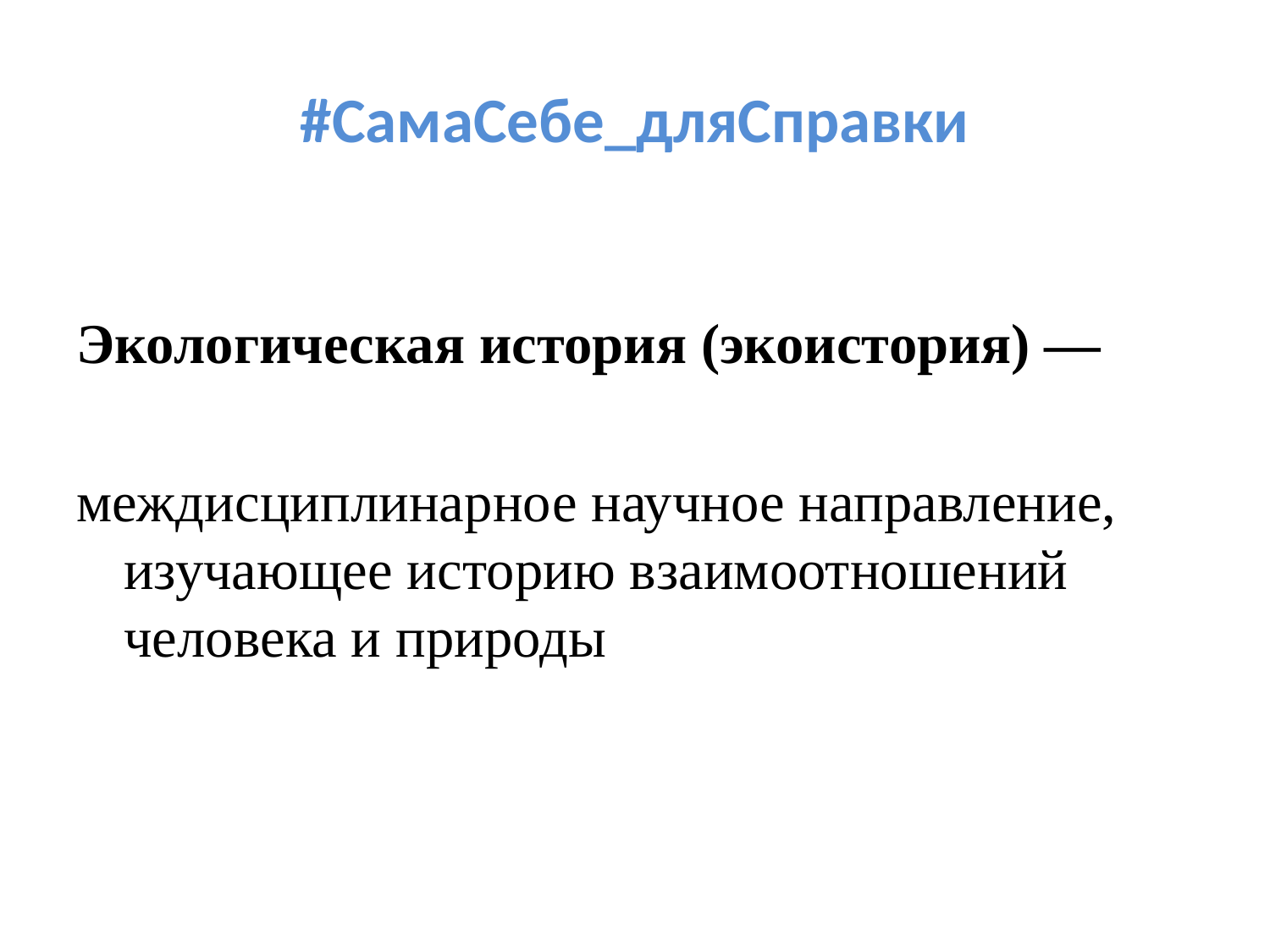

# #СамаСебе_дляСправки

Экологическая история (экоистория) —

междисциплинарное научное направление, изучающее историю взаимоотношений человека и природы